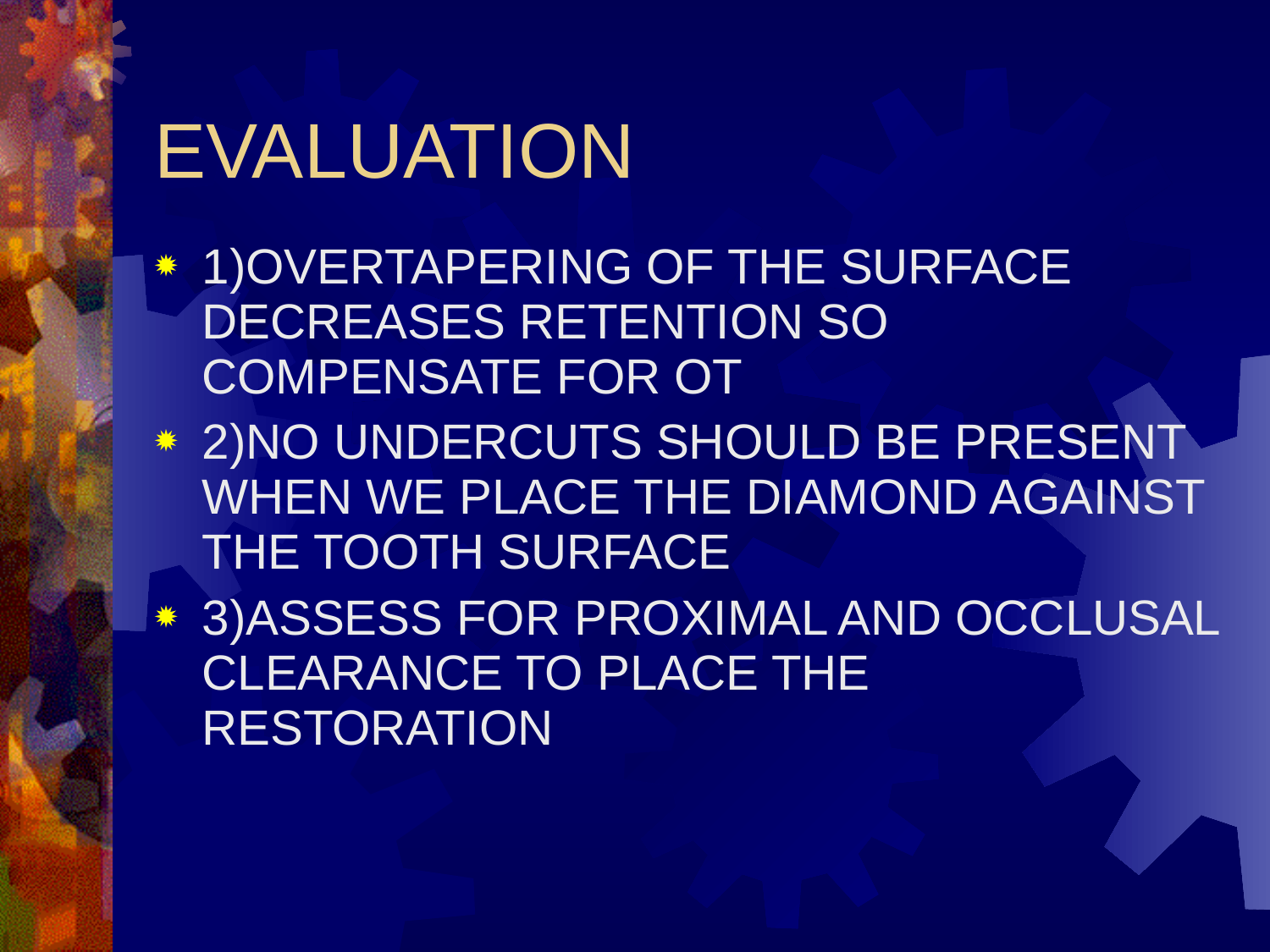

EVALUATION
1)OVERTAPERING OF THE SURFACE DECREASES RETENTION SO COMPENSATE FOR OT
2)NO UNDERCUTS SHOULD BE PRESENT WHEN WE PLACE THE DIAMOND AGAINST THE TOOTH SURFACE
3)ASSESS FOR PROXIMAL AND OCCLUSAL CLEARANCE TO PLACE THE RESTORATION